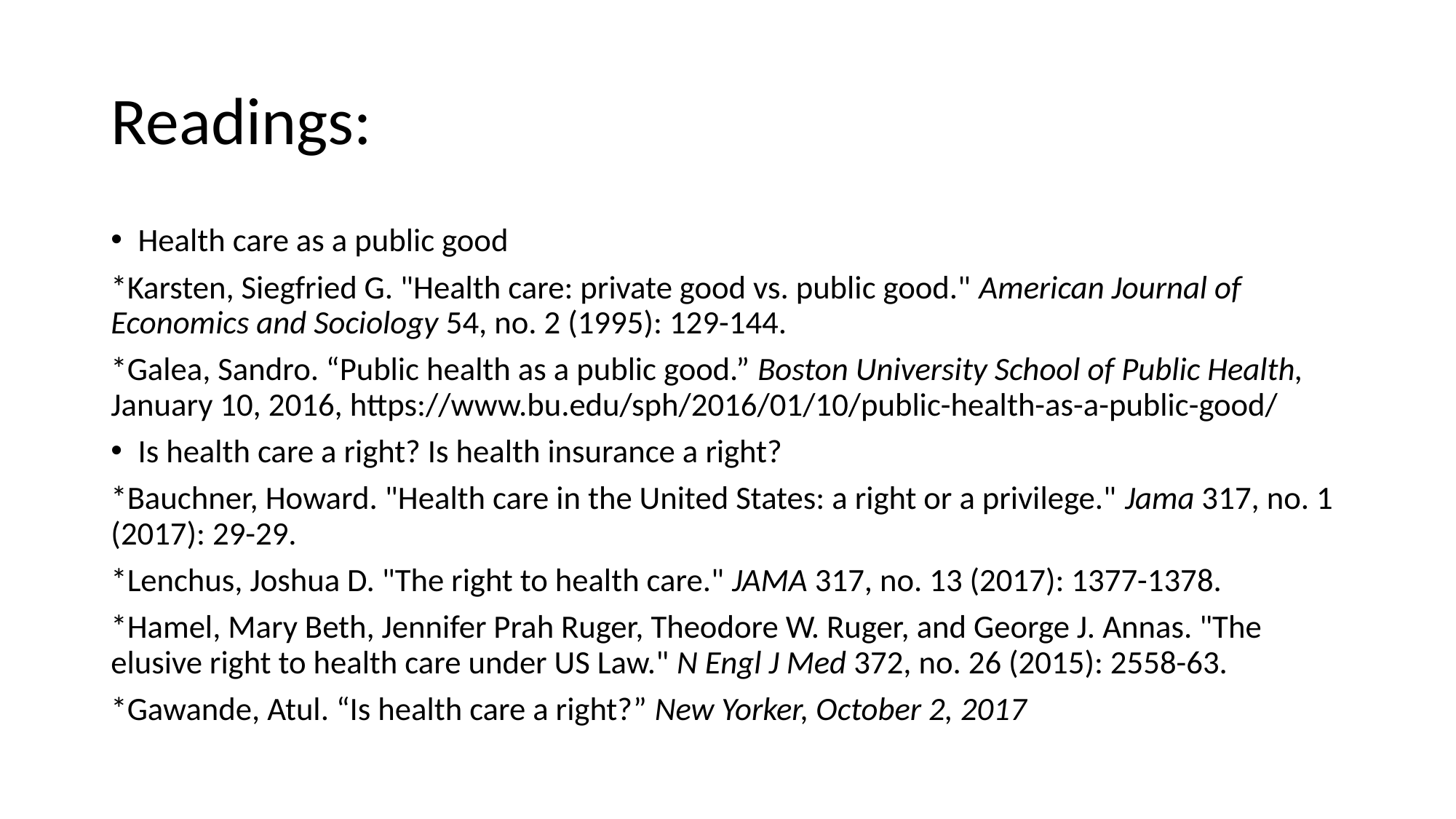

# Readings:
Health care as a public good
*Karsten, Siegfried G. "Health care: private good vs. public good." American Journal of Economics and Sociology 54, no. 2 (1995): 129-144.
*Galea, Sandro. “Public health as a public good.” Boston University School of Public Health, January 10, 2016, https://www.bu.edu/sph/2016/01/10/public-health-as-a-public-good/
Is health care a right? Is health insurance a right?
*Bauchner, Howard. "Health care in the United States: a right or a privilege." Jama 317, no. 1 (2017): 29-29.
*Lenchus, Joshua D. "The right to health care." JAMA 317, no. 13 (2017): 1377-1378.
*Hamel, Mary Beth, Jennifer Prah Ruger, Theodore W. Ruger, and George J. Annas. "The elusive right to health care under US Law." N Engl J Med 372, no. 26 (2015): 2558-63.
*Gawande, Atul. “Is health care a right?” New Yorker, October 2, 2017